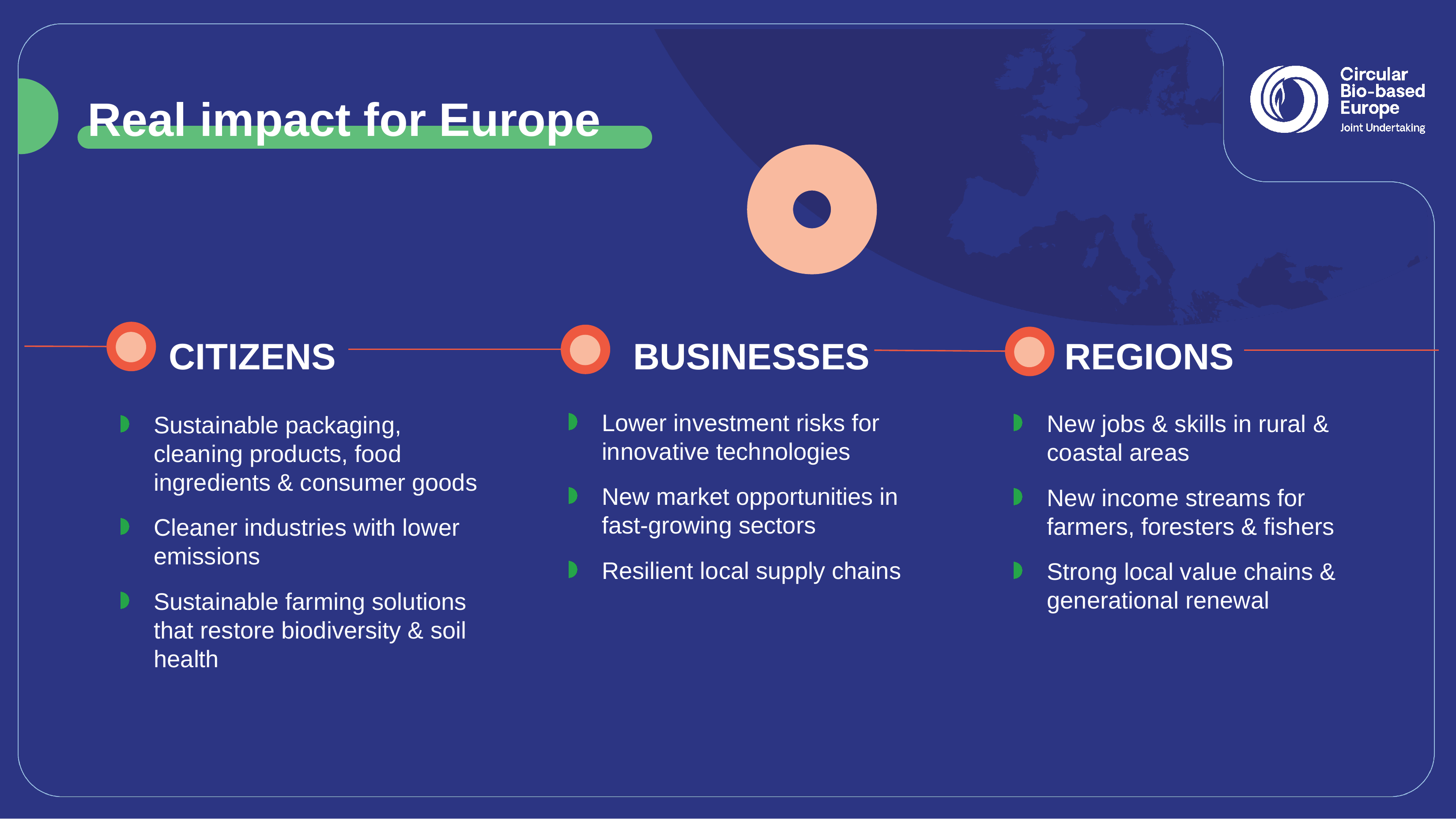

# Real impact for Europe
REGIONS
BUSINESSES
CITIZENS
Lower investment risks for innovative technologies
New market opportunities in fast-growing sectors
Resilient local supply chains
New jobs & skills in rural & coastal areas
New income streams for farmers, foresters & fishers
Strong local value chains & generational renewal
Sustainable packaging, cleaning products, food ingredients & consumer goods
Cleaner industries with lower emissions
Sustainable farming solutions that restore biodiversity & soil health